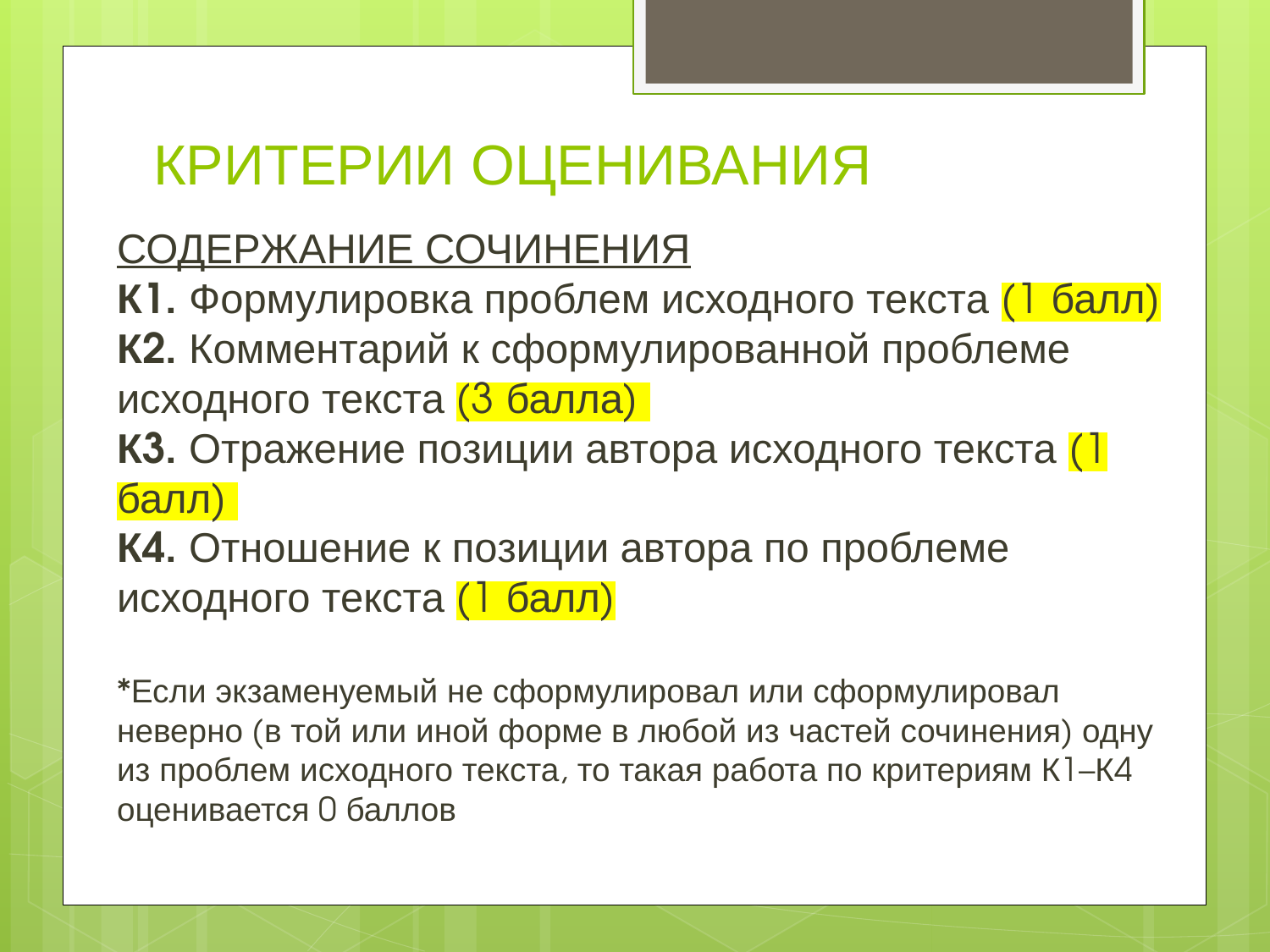

# КРИТЕРИИ ОЦЕНИВАНИЯ
СОДЕРЖАНИЕ СОЧИНЕНИЯ
К1. Формулировка проблем исходного текста (1 балл)
К2. Комментарий к сформулированной проблеме исходного текста (3 балла)
К3. Отражение позиции автора исходного текста (1 балл)
К4. Отношение к позиции автора по проблеме исходного текста (1 балл)

*Если экзаменуемый не сформулировал или сформулировал неверно (в той или иной форме в любой из частей сочинения) одну из проблем исходного текста, то такая работа по критериям К1–К4 оценивается 0 баллов